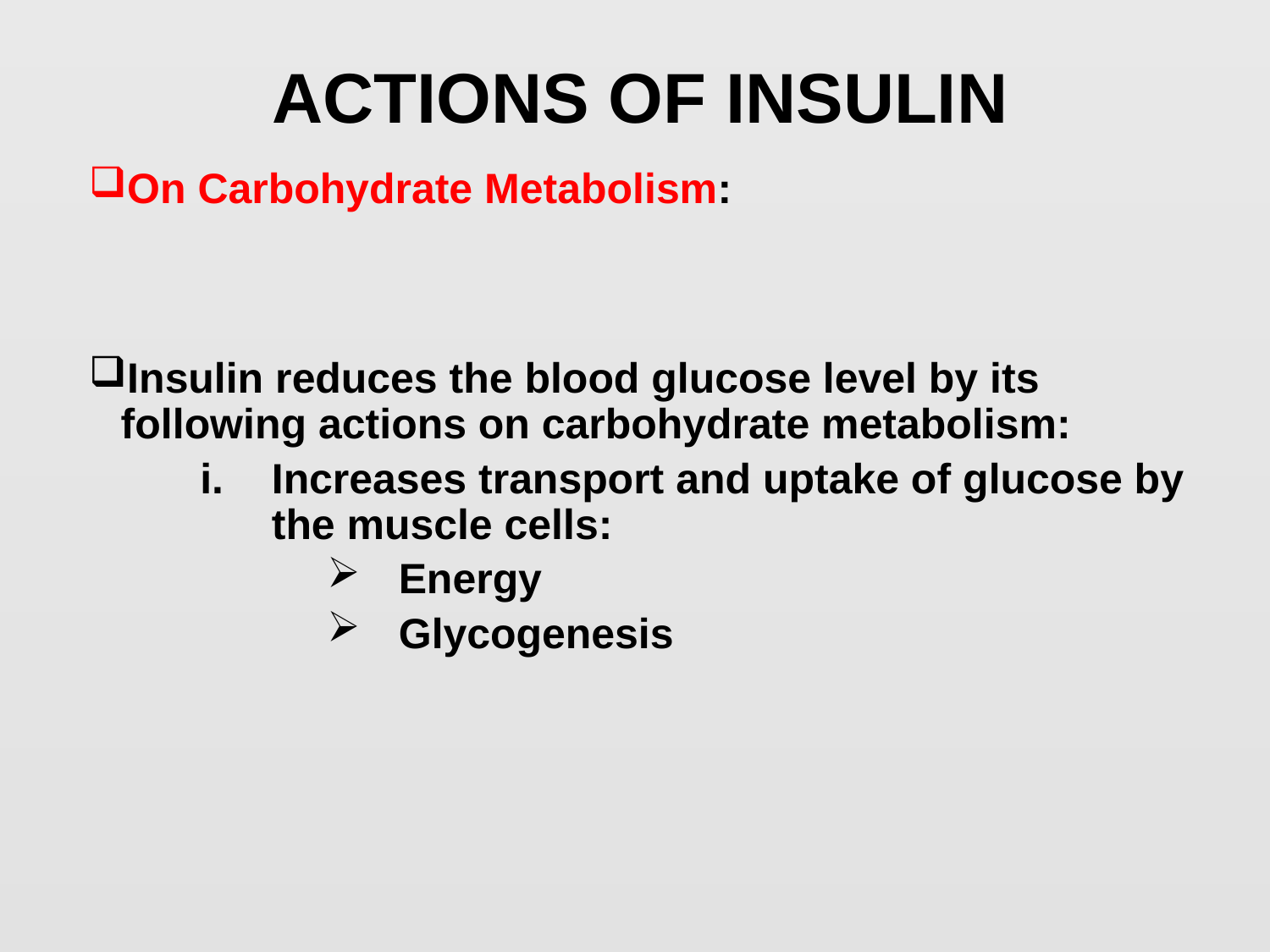

# ACTIONS OF INSULIN
On Carbohydrate Metabolism:

Insulin reduces the blood glucose level by its following actions on carbohydrate metabolism:
Increases transport and uptake of glucose by the muscle cells:
Energy
Glycogenesis